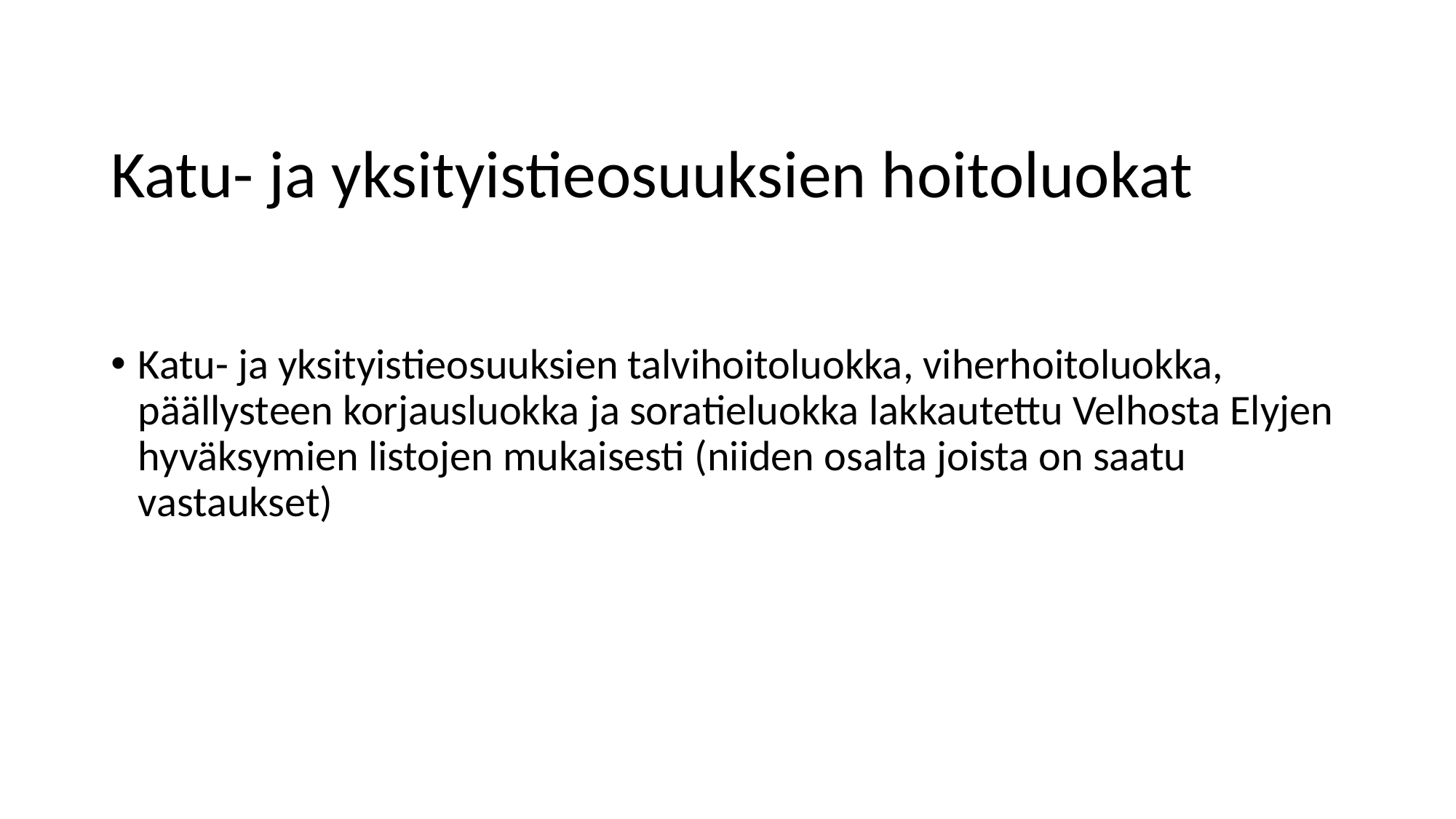

# Katu- ja yksityistieosuuksien hoitoluokat
Katu- ja yksityistieosuuksien talvihoitoluokka, viherhoitoluokka, päällysteen korjausluokka ja soratieluokka lakkautettu Velhosta Elyjen hyväksymien listojen mukaisesti (niiden osalta joista on saatu vastaukset)